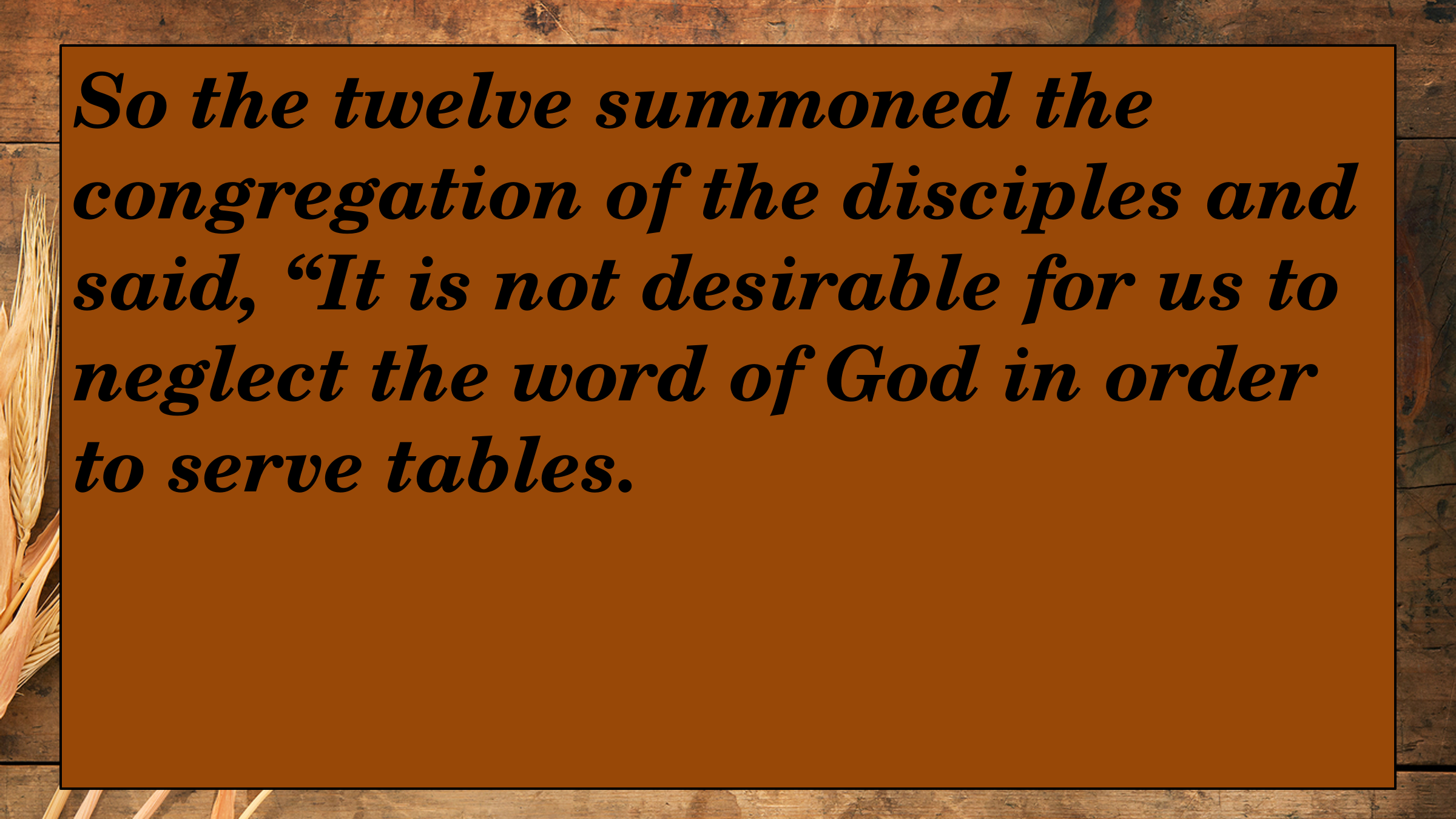

So the twelve summoned the congregation of the disciples and said, “It is not desirable for us to neglect the word of God in order to serve tables.